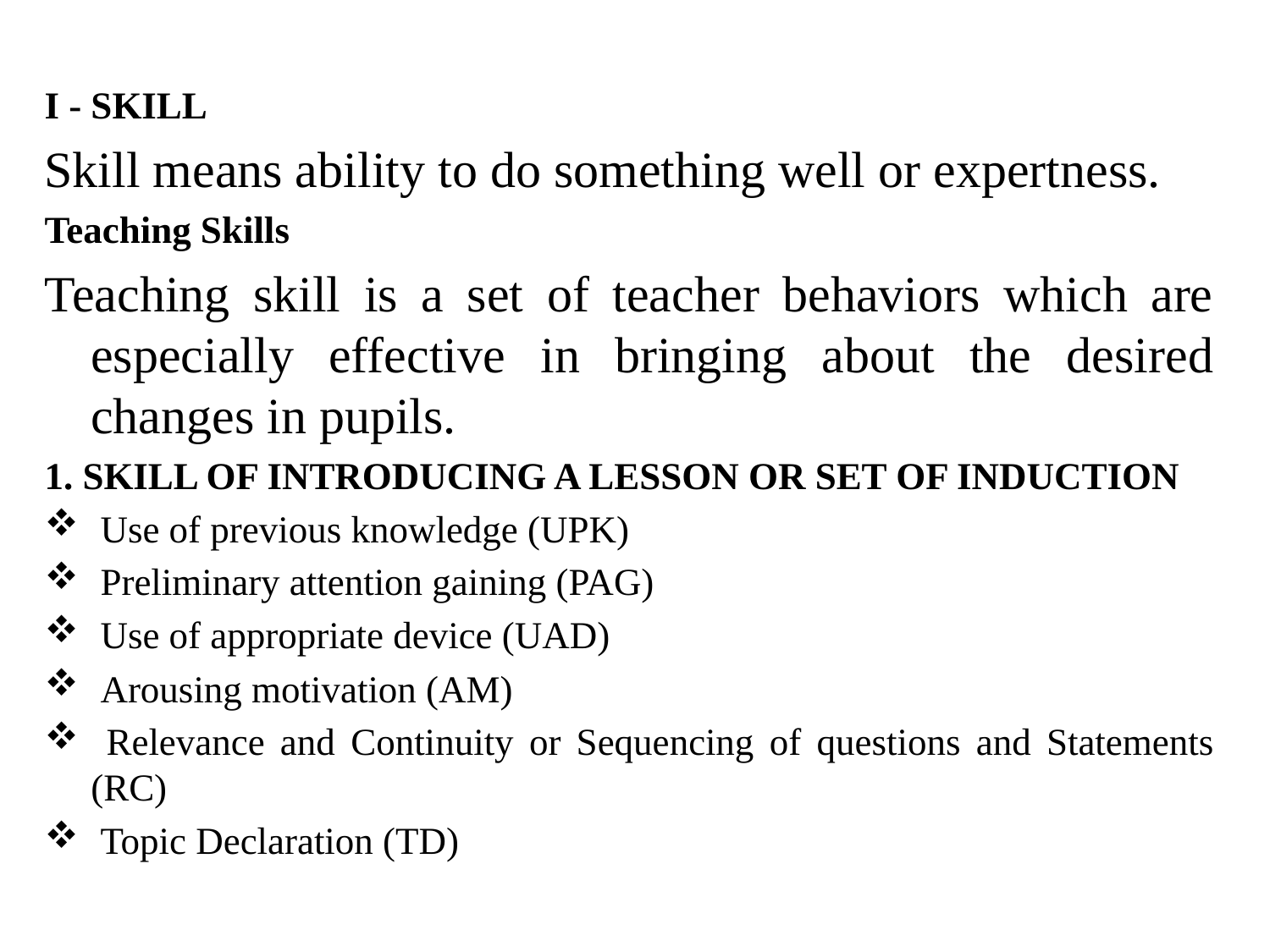

I - SKILL
Skill means ability to do something well or expertness.
Teaching Skills
Teaching skill is a set of teacher behaviors which are especially effective in bringing about the desired changes in pupils.
1. SKILL OF INTRODUCING A LESSON OR SET OF INDUCTION
 Use of previous knowledge (UPK)
 Preliminary attention gaining (PAG)
 Use of appropriate device (UAD)
 Arousing motivation (AM)
 Relevance and Continuity or Sequencing of questions and Statements (RC)
 Topic Declaration (TD)